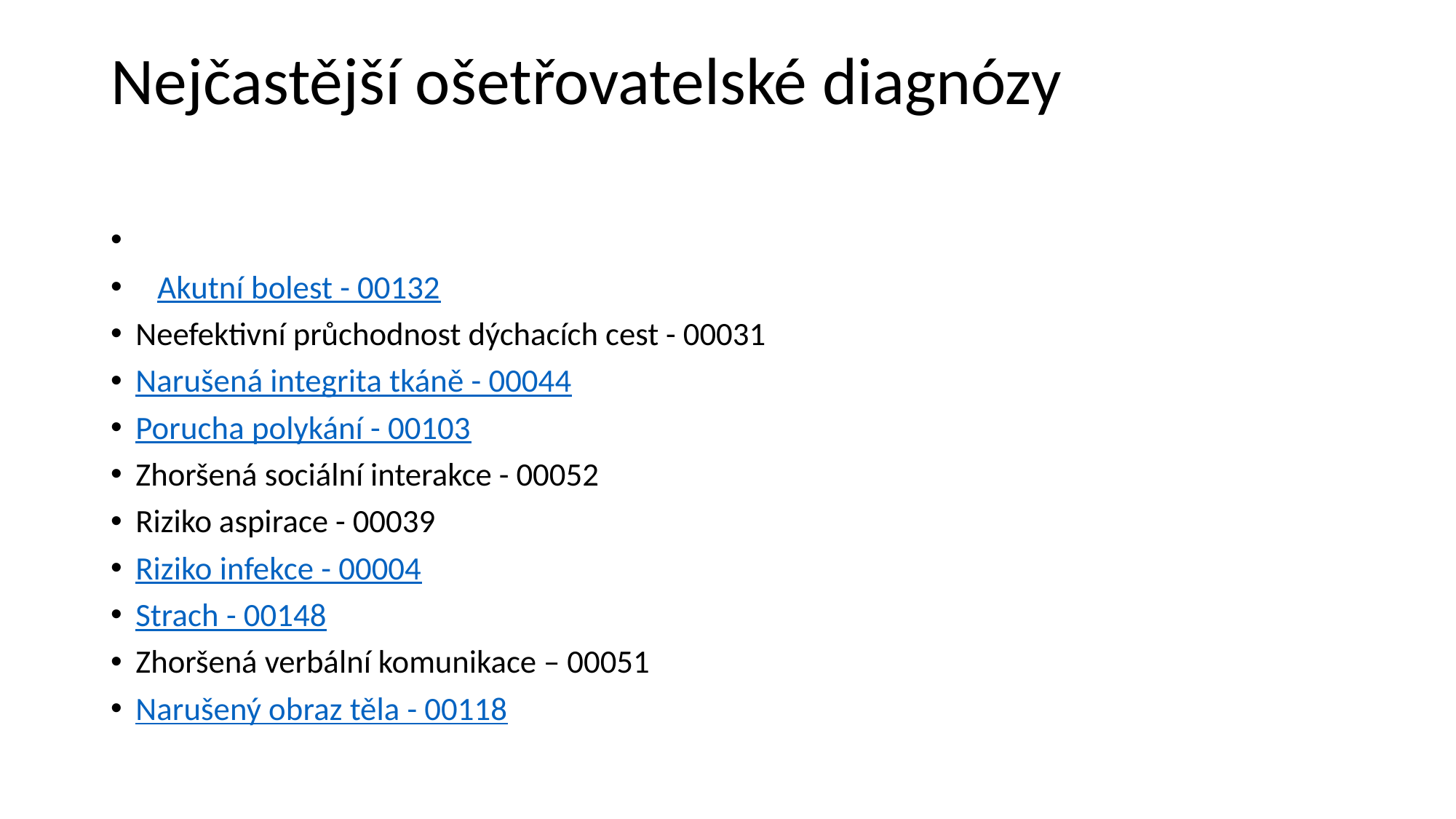

# Nejčastější ošetřovatelské diagnózy

   Akutní bolest - 00132
Neefektivní průchodnost dýchacích cest - 00031
Narušená integrita tkáně - 00044
Porucha polykání - 00103
Zhoršená sociální interakce - 00052
Riziko aspirace - 00039
Riziko infekce - 00004
Strach - 00148
Zhoršená verbální komunikace – 00051
Narušený obraz těla - 00118